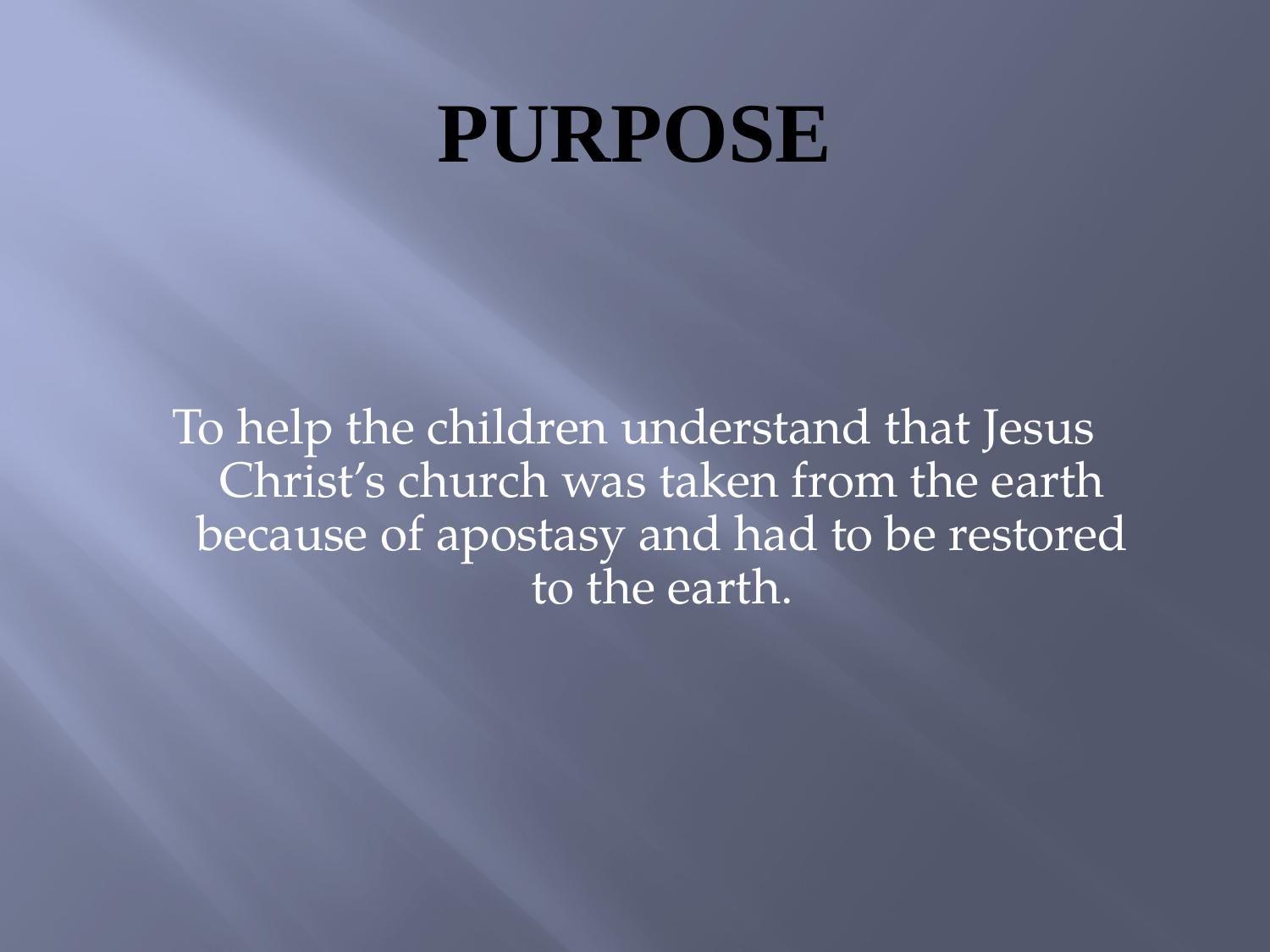

PURPOSE
To help the children understand that Jesus Christ’s church was taken from the earth because of apostasy and had to be restored to the earth.